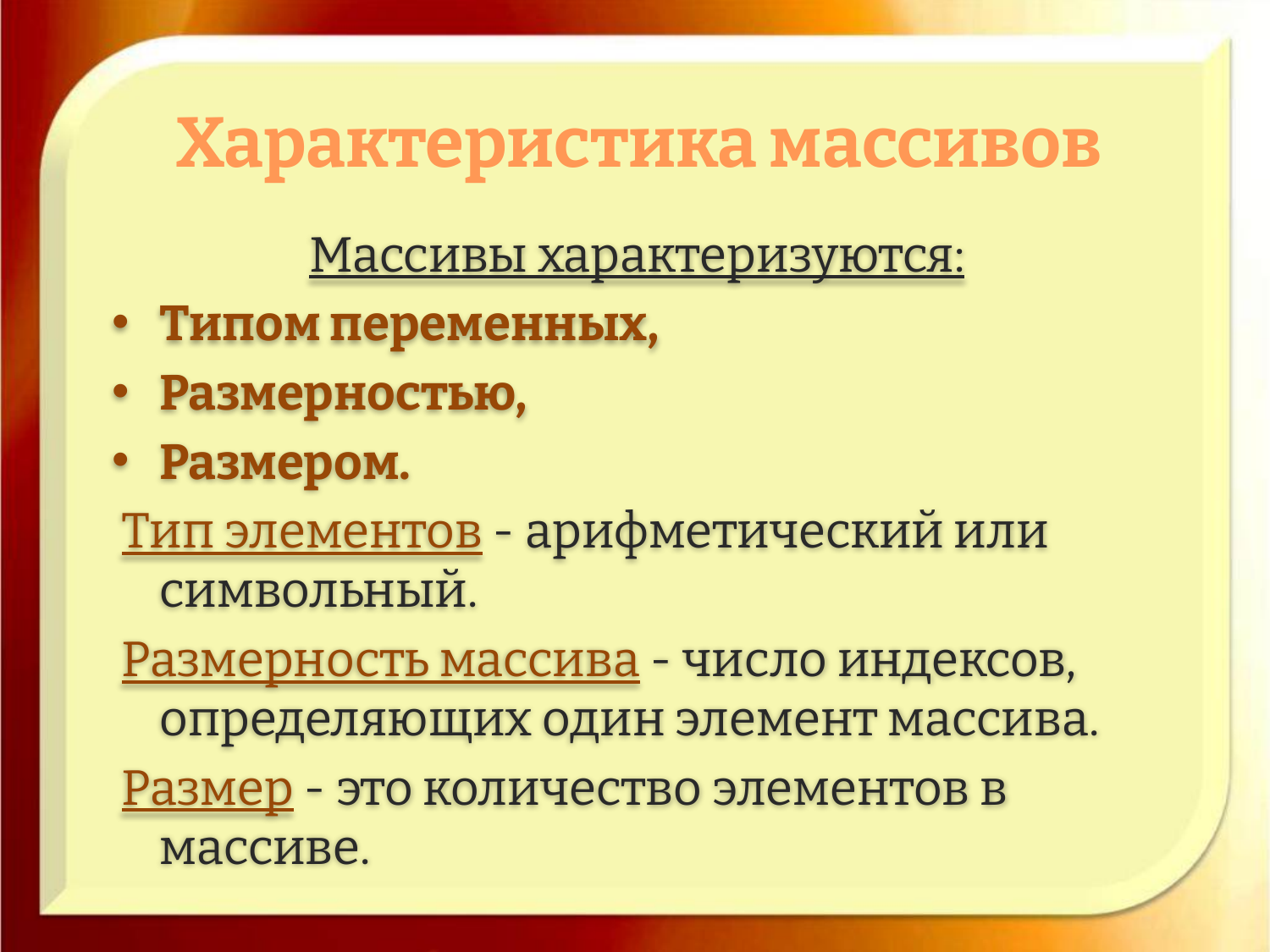

# Характеристика массивов
Массивы характеризуются:
Типом переменных,
Размерностью,
Размером.
 Тип элементов - арифметический или символьный.
 Размерность массива - число индексов, определяющих один элемент массива.
 Размер - это количество элементов в массиве.